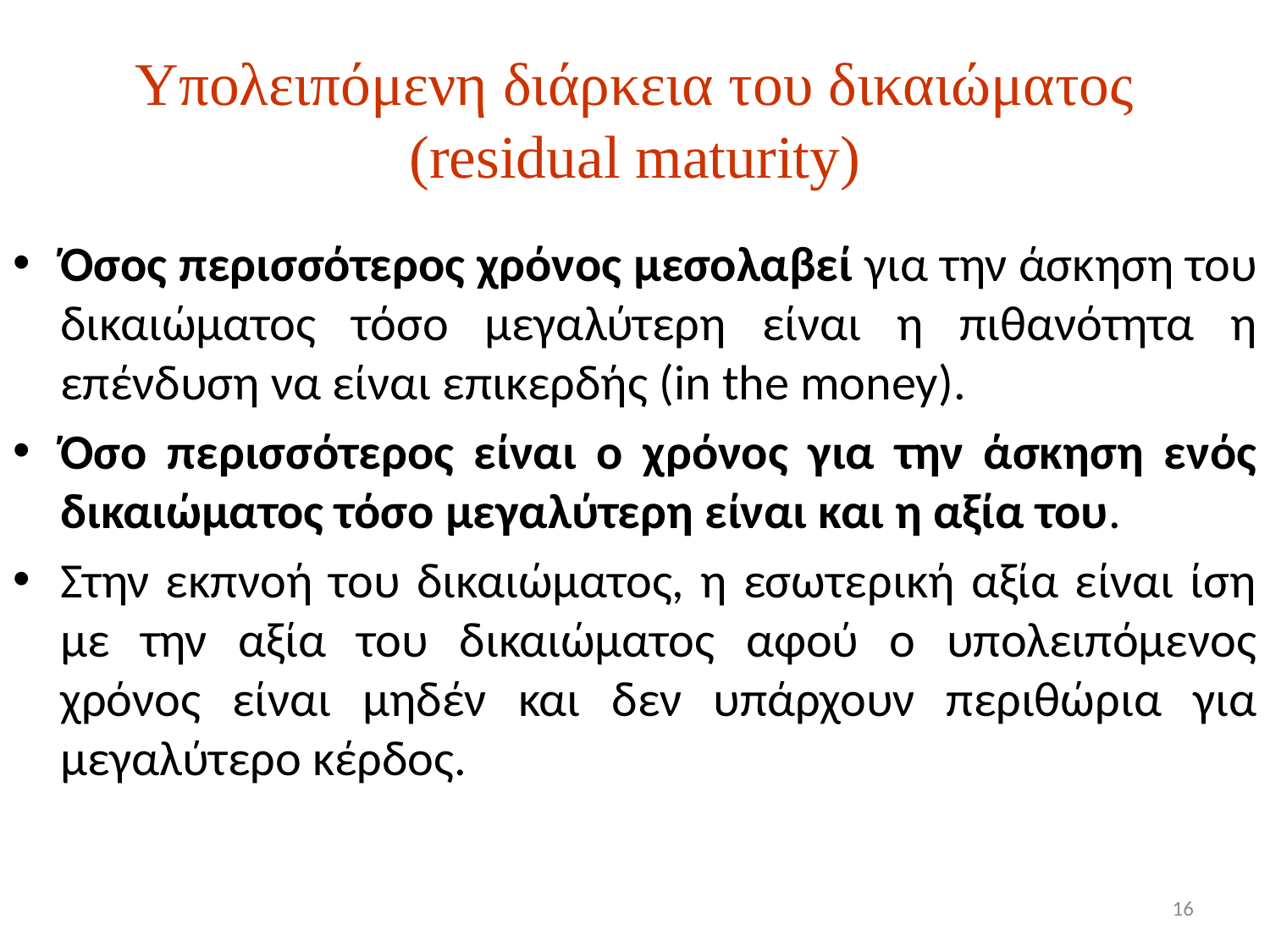

# Υπολειπόμενη διάρκεια του δικαιώματος (residual maturity)
Όσος περισσότερος χρόνος μεσολαβεί για την άσκηση του δικαιώματος τόσο μεγαλύτερη είναι η πιθανότητα η επένδυση να είναι επικερδής (in the money).
Όσο περισσότερος είναι ο χρόνος για την άσκηση ενός δικαιώματος τόσο μεγαλύτερη είναι και η αξία του.
Στην εκπνοή του δικαιώματος, η εσωτερική αξία είναι ίση με την αξία του δικαιώματος αφού ο υπολειπόμενος χρόνος είναι μηδέν και δεν υπάρχουν περιθώρια για μεγαλύτερο κέρδος.
16